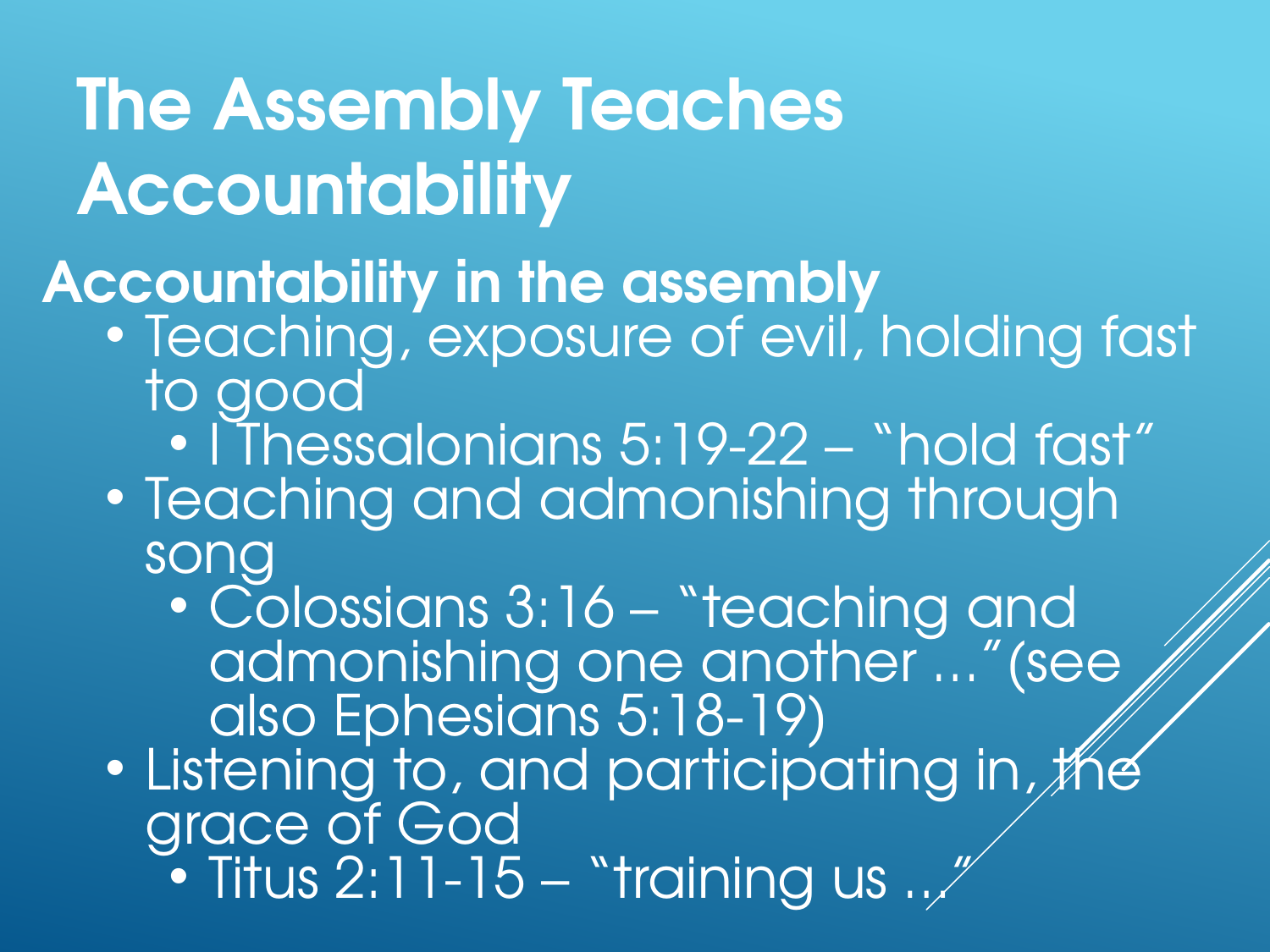

# The Assembly Teaches Accountability
Accountability in the assembly
Teaching, exposure of evil, holding fast to good
I Thessalonians 5:19-22 – “hold fast”
Teaching and admonishing through song
Colossians 3:16 – “teaching and admonishing one another …”(see also Ephesians 5:18-19)
Listening to, and participating in, the grace of God
Titus 2:11-15 – “training us …”